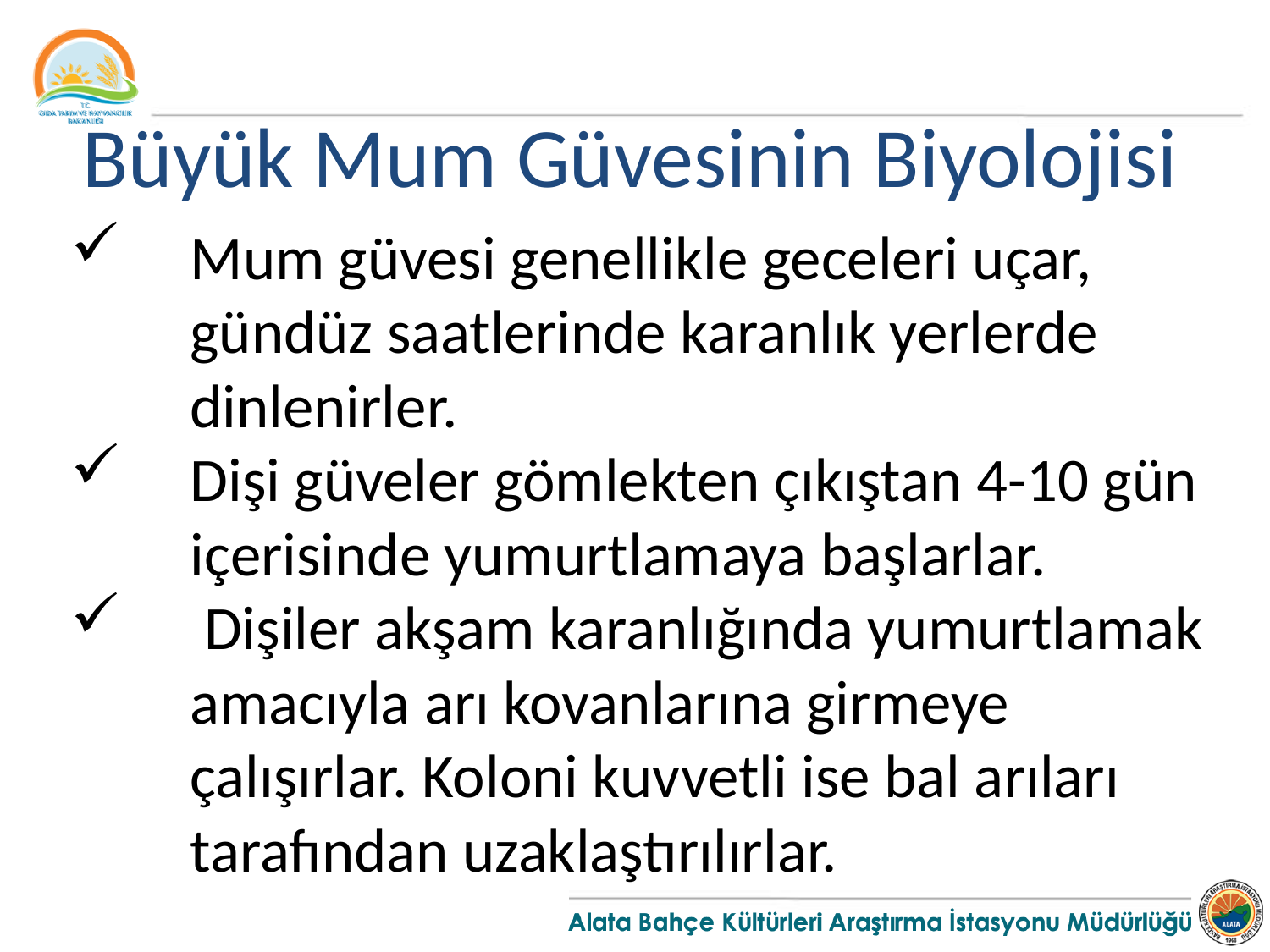

Büyük Mum Güvesinin Biyolojisi
Mum güvesi genellikle geceleri uçar, gündüz saatlerinde karanlık yerlerde dinlenirler.
Dişi güveler gömlekten çıkıştan 4-10 gün içerisinde yumurtlamaya başlarlar.
 Dişiler akşam karanlığında yumurtlamak amacıyla arı kovanlarına girmeye çalışırlar. Koloni kuvvetli ise bal arıları tarafından uzaklaştırılırlar.